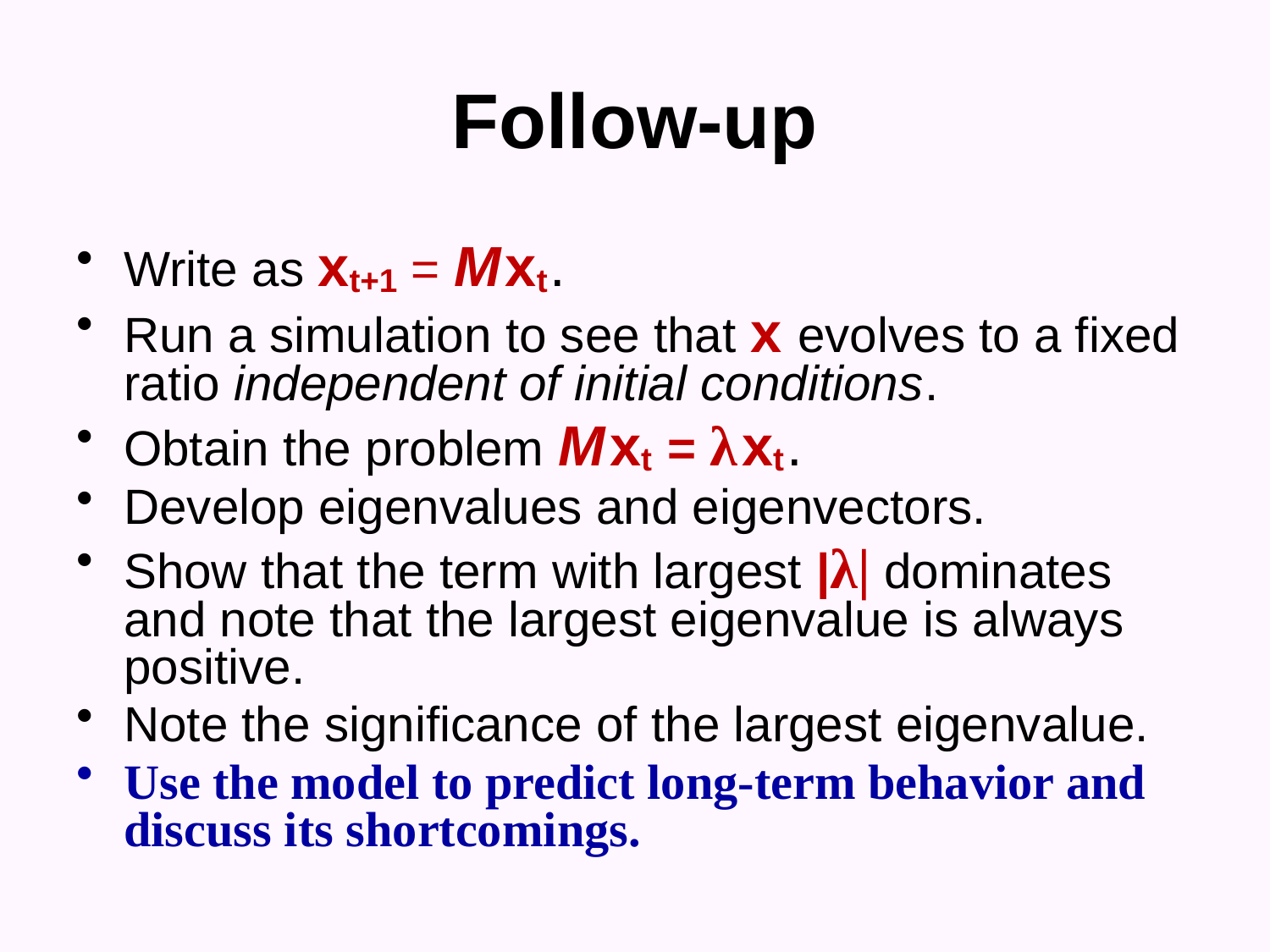

# Follow-up

Write as xt+1 = M xt .
Run a simulation to see that x evolves to a fixed ratio independent of initial conditions.
Obtain the problem M xt = λ xt .
Develop eigenvalues and eigenvectors.
Show that the term with largest |λ| dominates and note that the largest eigenvalue is always positive.
Note the significance of the largest eigenvalue.
Use the model to predict long-term behavior and discuss its shortcomings.